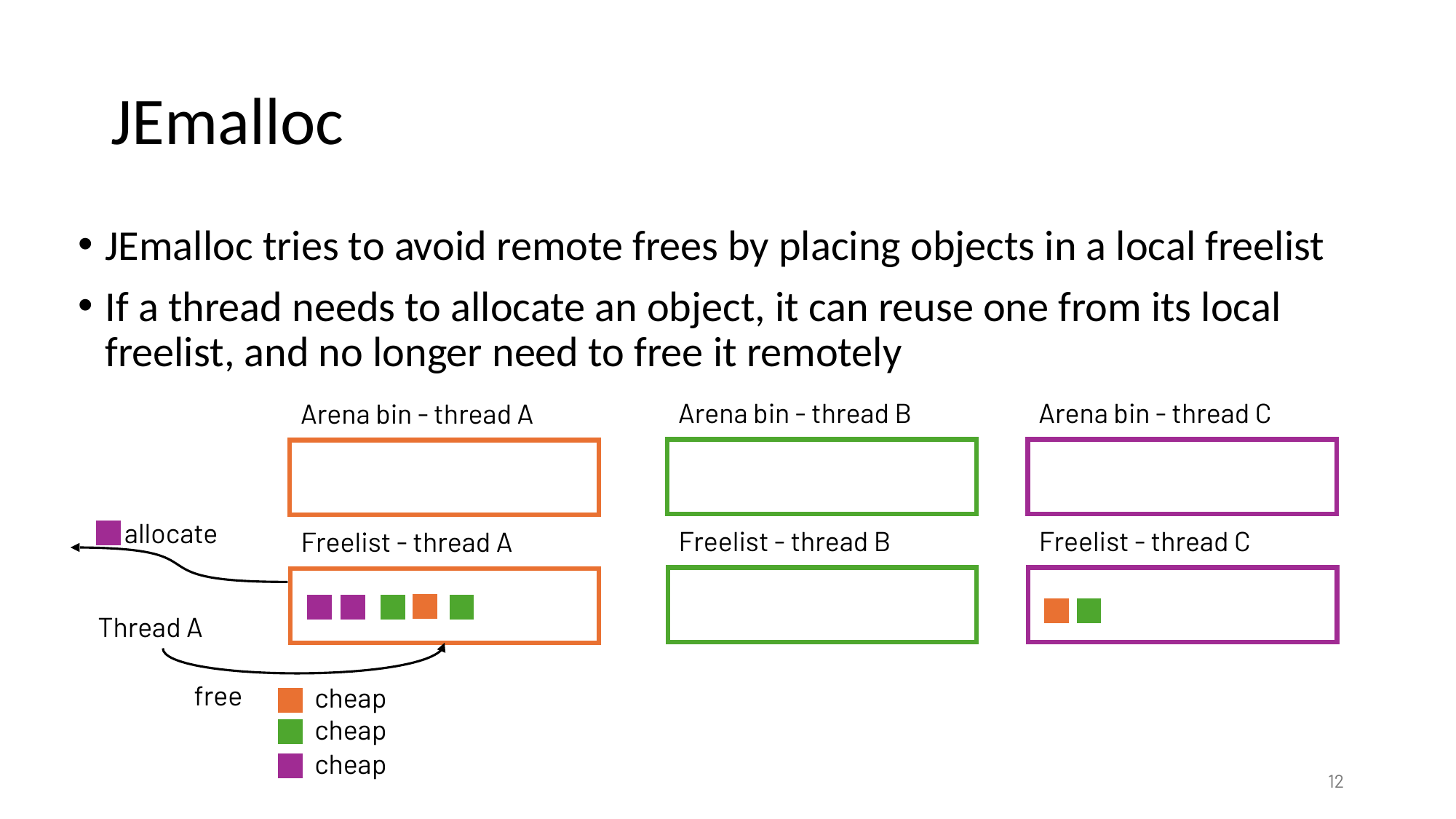

# JEmalloc
JEmalloc tries to avoid remote frees by placing objects in a local freelist
If a thread needs to allocate an object, it can reuse one from its local freelist, and no longer need to free it remotely
Arena bin - thread B
Arena bin - thread C
Arena bin - thread A

allocate
Freelist - thread B
Freelist - thread C
Freelist - thread A

Thread A
free
cheap

cheap

cheap

12